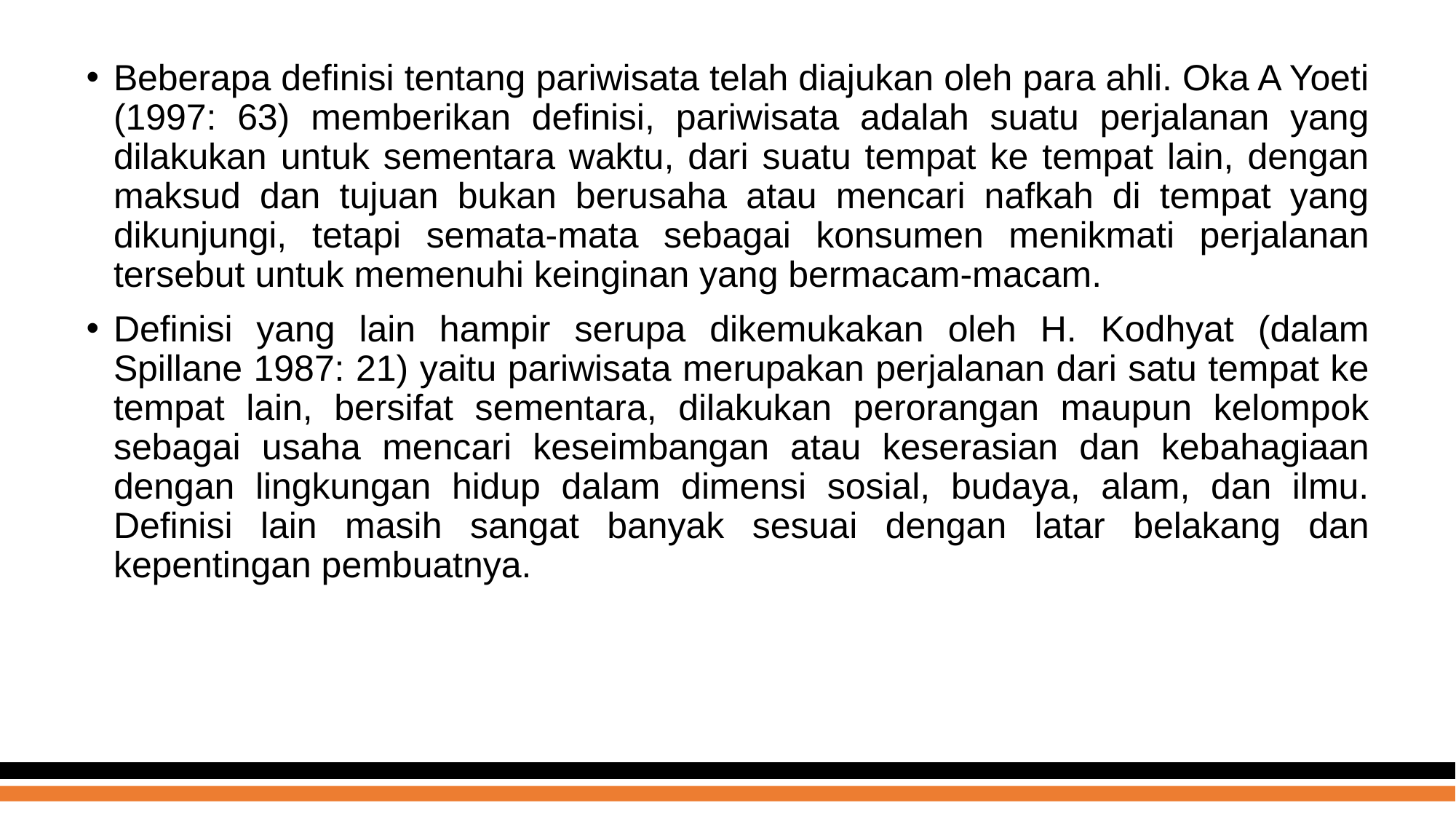

Beberapa definisi tentang pariwisata telah diajukan oleh para ahli. Oka A Yoeti (1997: 63) memberikan definisi, pariwisata adalah suatu perjalanan yang dilakukan untuk sementara waktu, dari suatu tempat ke tempat lain, dengan maksud dan tujuan bukan berusaha atau mencari nafkah di tempat yang dikunjungi, tetapi semata-mata sebagai konsumen menikmati perjalanan tersebut untuk memenuhi keinginan yang bermacam-macam.
Definisi yang lain hampir serupa dikemukakan oleh H. Kodhyat (dalam Spillane 1987: 21) yaitu pariwisata merupakan perjalanan dari satu tempat ke tempat lain, bersifat sementara, dilakukan perorangan maupun kelompok sebagai usaha mencari keseimbangan atau keserasian dan kebahagiaan dengan lingkungan hidup dalam dimensi sosial, budaya, alam, dan ilmu. Definisi lain masih sangat banyak sesuai dengan latar belakang dan kepentingan pembuatnya.